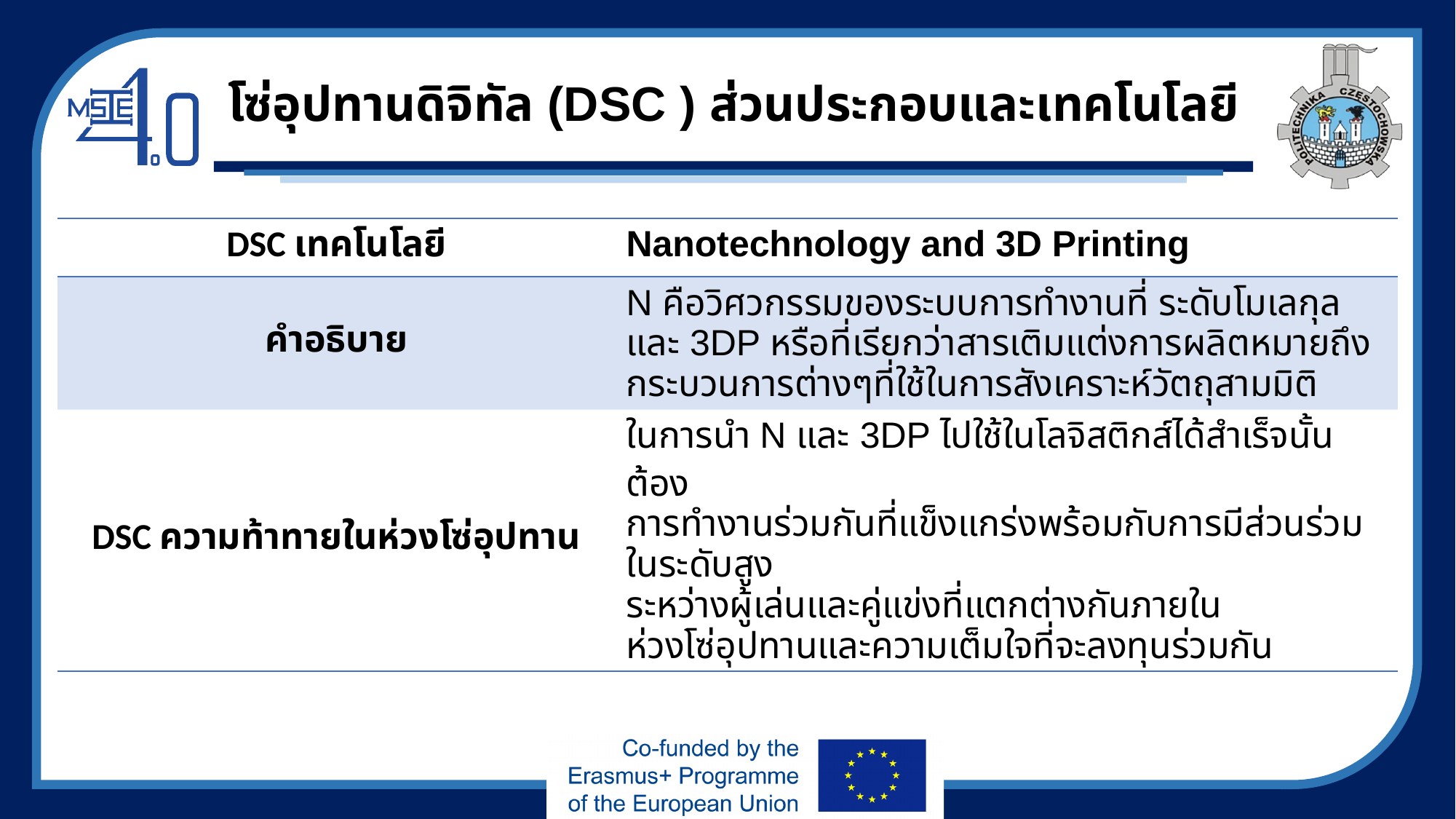

# โซ่อุปทานดิจิทัล (DSC ) ส่วนประกอบและเทคโนโลยี
| DSC เทคโนโลยี | Nanotechnology and 3D Printing |
| --- | --- |
| คำอธิบาย | N คือวิศวกรรมของระบบการทำงานที่ ระดับโมเลกุลและ 3DP หรือที่เรียกว่าสารเติมแต่งการผลิตหมายถึงกระบวนการต่างๆที่ใช้ในการสังเคราะห์วัตถุสามมิติ |
| DSC ความท้าทายในห่วงโซ่อุปทาน | ในการนำ N และ 3DP ไปใช้ในโลจิสติกส์ได้สำเร็จนั้นต้อง การทำงานร่วมกันที่แข็งแกร่งพร้อมกับการมีส่วนร่วมในระดับสูง ระหว่างผู้เล่นและคู่แข่งที่แตกต่างกันภายใน ห่วงโซ่อุปทานและความเต็มใจที่จะลงทุนร่วมกัน |